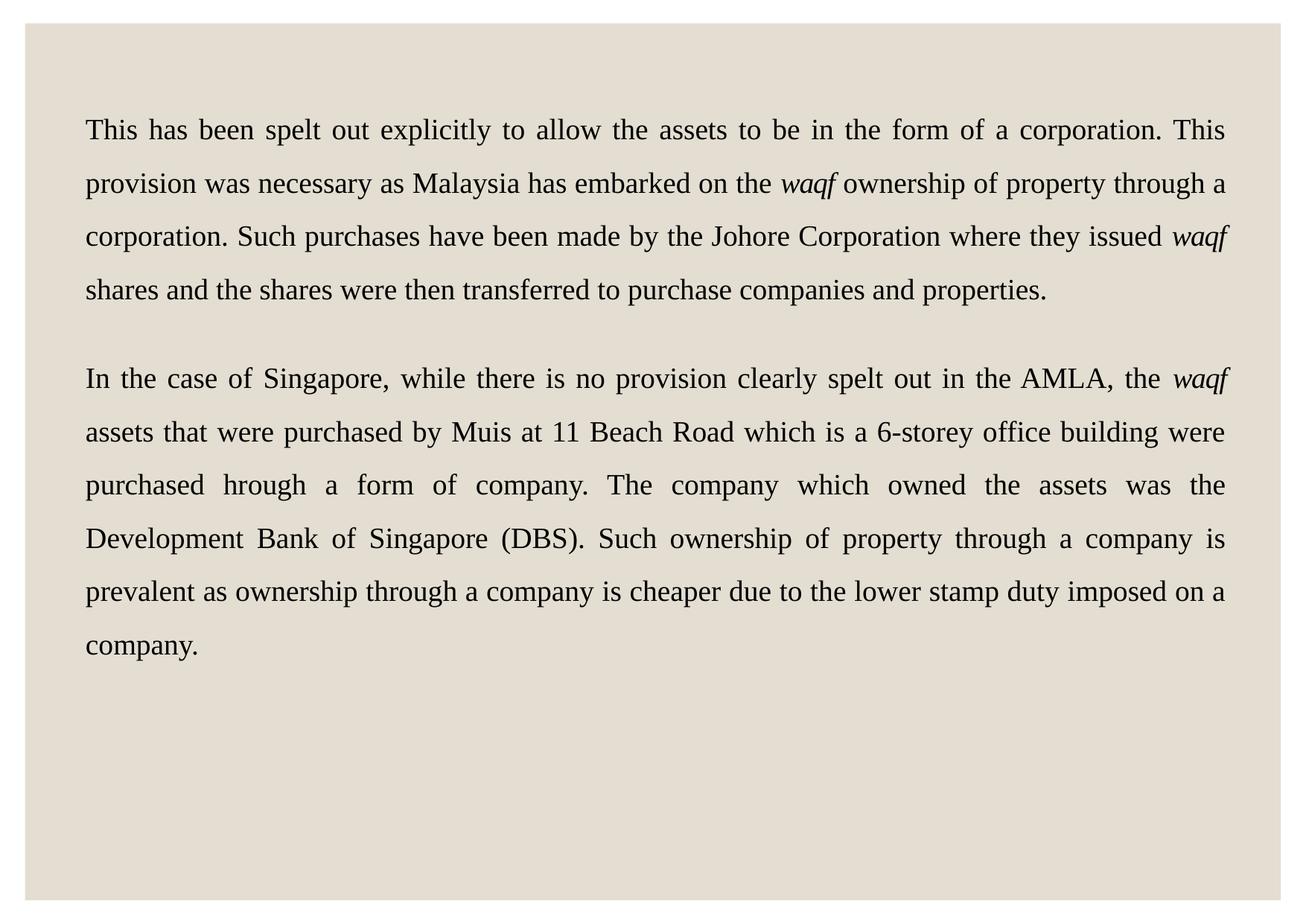

This has been spelt out explicitly to allow the assets to be in the form of a corporation. This provision was necessary as Malaysia has embarked on the waqf ownership of property through a corporation. Such purchases have been made by the Johore Corporation where they issued waqf shares and the shares were then transferred to purchase companies and properties.
In the case of Singapore, while there is no provision clearly spelt out in the AMLA, the waqf assets that were purchased by Muis at 11 Beach Road which is a 6-storey office building were purchased hrough a form of company. The company which owned the assets was the Development Bank of Singapore (DBS). Such ownership of property through a company is prevalent as ownership through a company is cheaper due to the lower stamp duty imposed on a company.